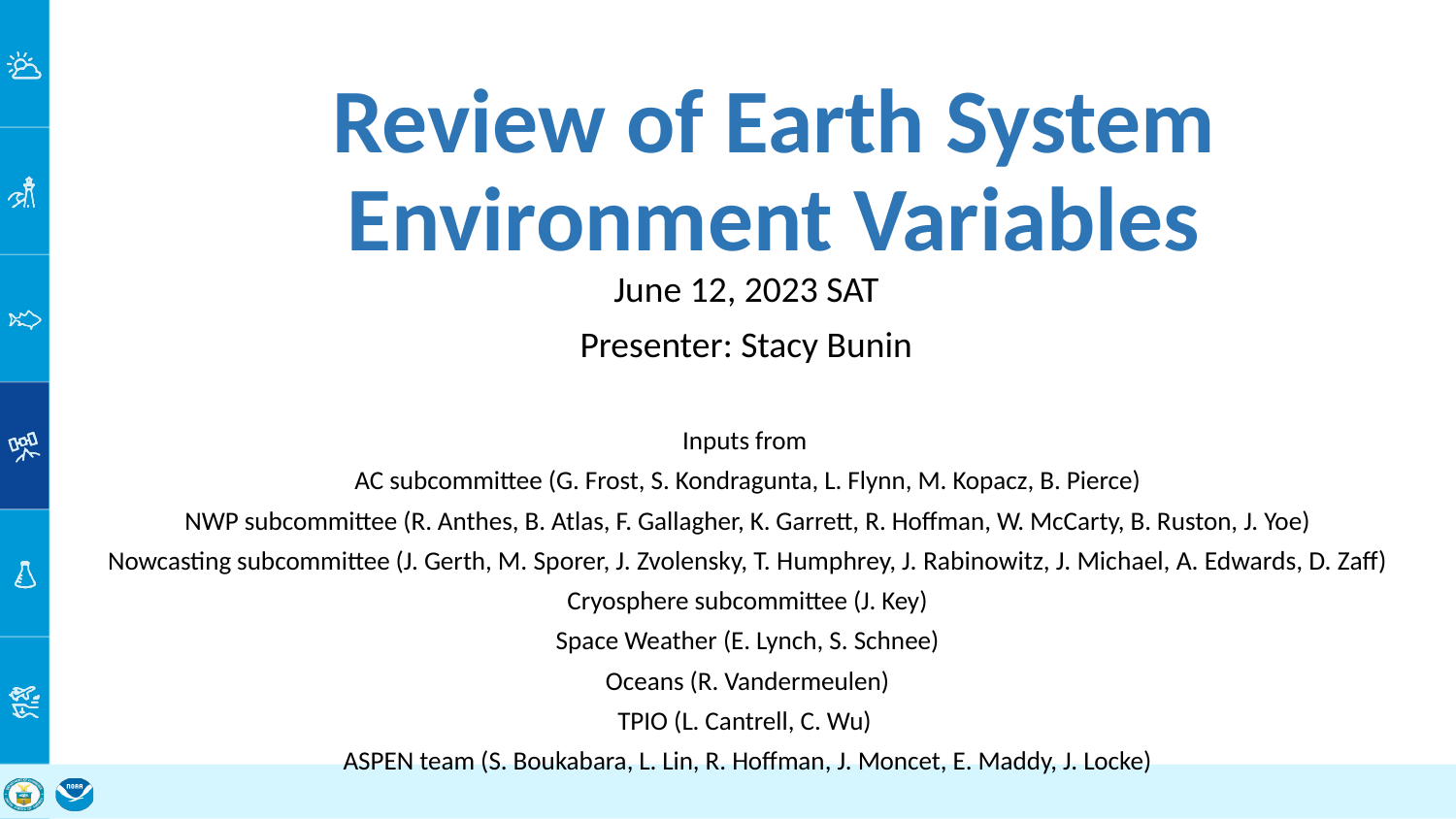

# Review of Earth System Environment Variables
June 12, 2023 SAT
Presenter: Stacy Bunin

Inputs from
AC subcommittee (G. Frost, S. Kondragunta, L. Flynn, M. Kopacz, B. Pierce)
NWP subcommittee (R. Anthes, B. Atlas, F. Gallagher, K. Garrett, R. Hoffman, W. McCarty, B. Ruston, J. Yoe)
Nowcasting subcommittee (J. Gerth, M. Sporer, J. Zvolensky, T. Humphrey, J. Rabinowitz, J. Michael, A. Edwards, D. Zaff)
Cryosphere subcommittee (J. Key)
Space Weather (E. Lynch, S. Schnee)
Oceans (R. Vandermeulen)
TPIO (L. Cantrell, C. Wu)
ASPEN team (S. Boukabara, L. Lin, R. Hoffman, J. Moncet, E. Maddy, J. Locke)